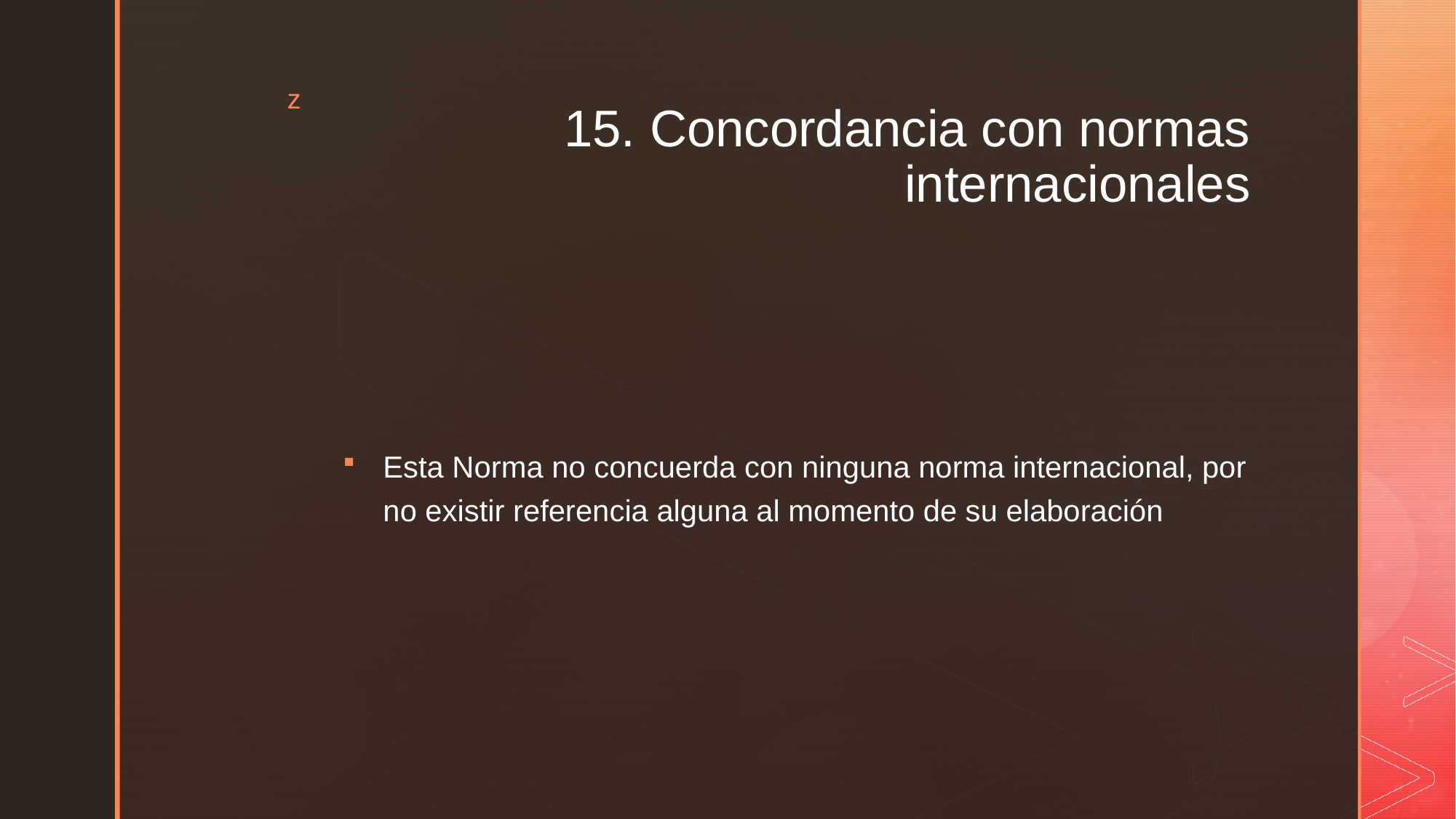

# 15. Concordancia con normas internacionales
Esta Norma no concuerda con ninguna norma internacional, por no existir referencia alguna al momento de su elaboración